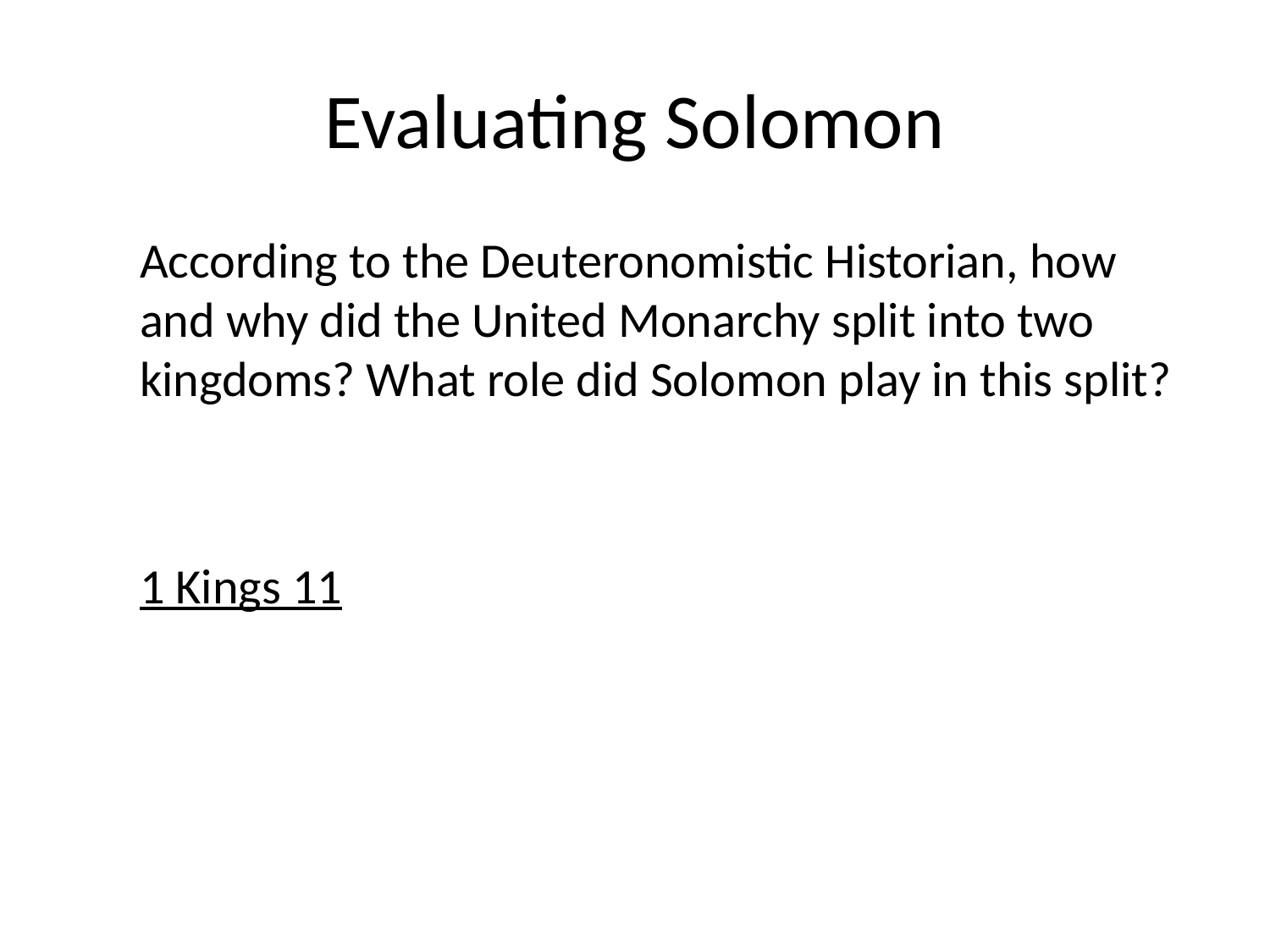

# Evaluating Solomon
According to the Deuteronomistic Historian, how and why did the United Monarchy split into two kingdoms? What role did Solomon play in this split?

1 Kings 11